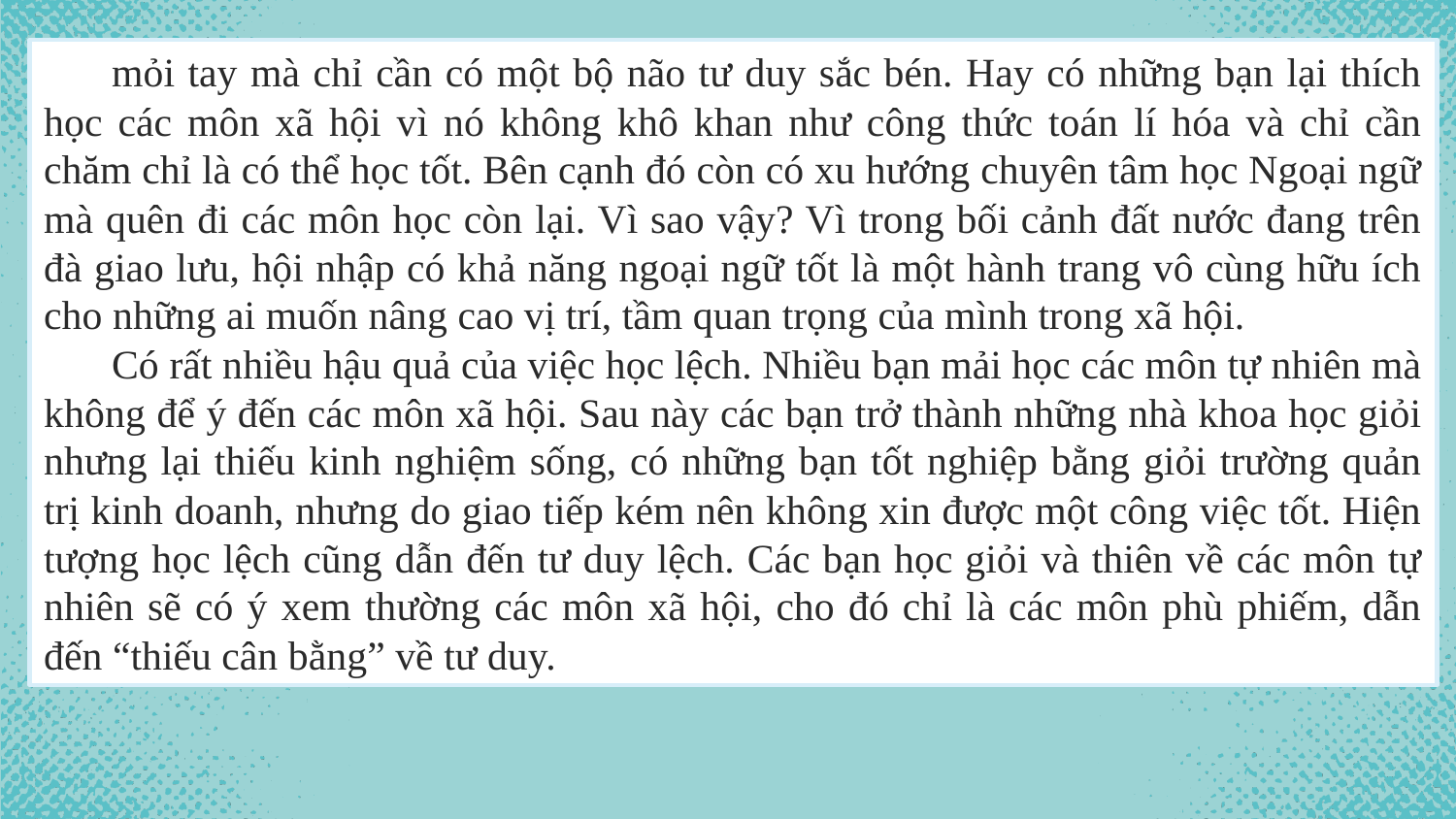

mỏi tay mà chỉ cần có một bộ não tư duy sắc bén. Hay có những bạn lại thích học các môn xã hội vì nó không khô khan như công thức toán lí hóa và chỉ cần chăm chỉ là có thể học tốt. Bên cạnh đó còn có xu hướng chuyên tâm học Ngoại ngữ mà quên đi các môn học còn lại. Vì sao vậy? Vì trong bối cảnh đất nước đang trên đà giao lưu, hội nhập có khả năng ngoại ngữ tốt là một hành trang vô cùng hữu ích cho những ai muốn nâng cao vị trí, tầm quan trọng của mình trong xã hội.
Có rất nhiều hậu quả của việc học lệch. Nhiều bạn mải học các môn tự nhiên mà không để ý đến các môn xã hội. Sau này các bạn trở thành những nhà khoa học giỏi nhưng lại thiếu kinh nghiệm sống, có những bạn tốt nghiệp bằng giỏi trường quản trị kinh doanh, nhưng do giao tiếp kém nên không xin được một công việc tốt. Hiện tượng học lệch cũng dẫn đến tư duy lệch. Các bạn học giỏi và thiên về các môn tự nhiên sẽ có ý xem thường các môn xã hội, cho đó chỉ là các môn phù phiếm, dẫn đến “thiếu cân bằng” về tư duy.